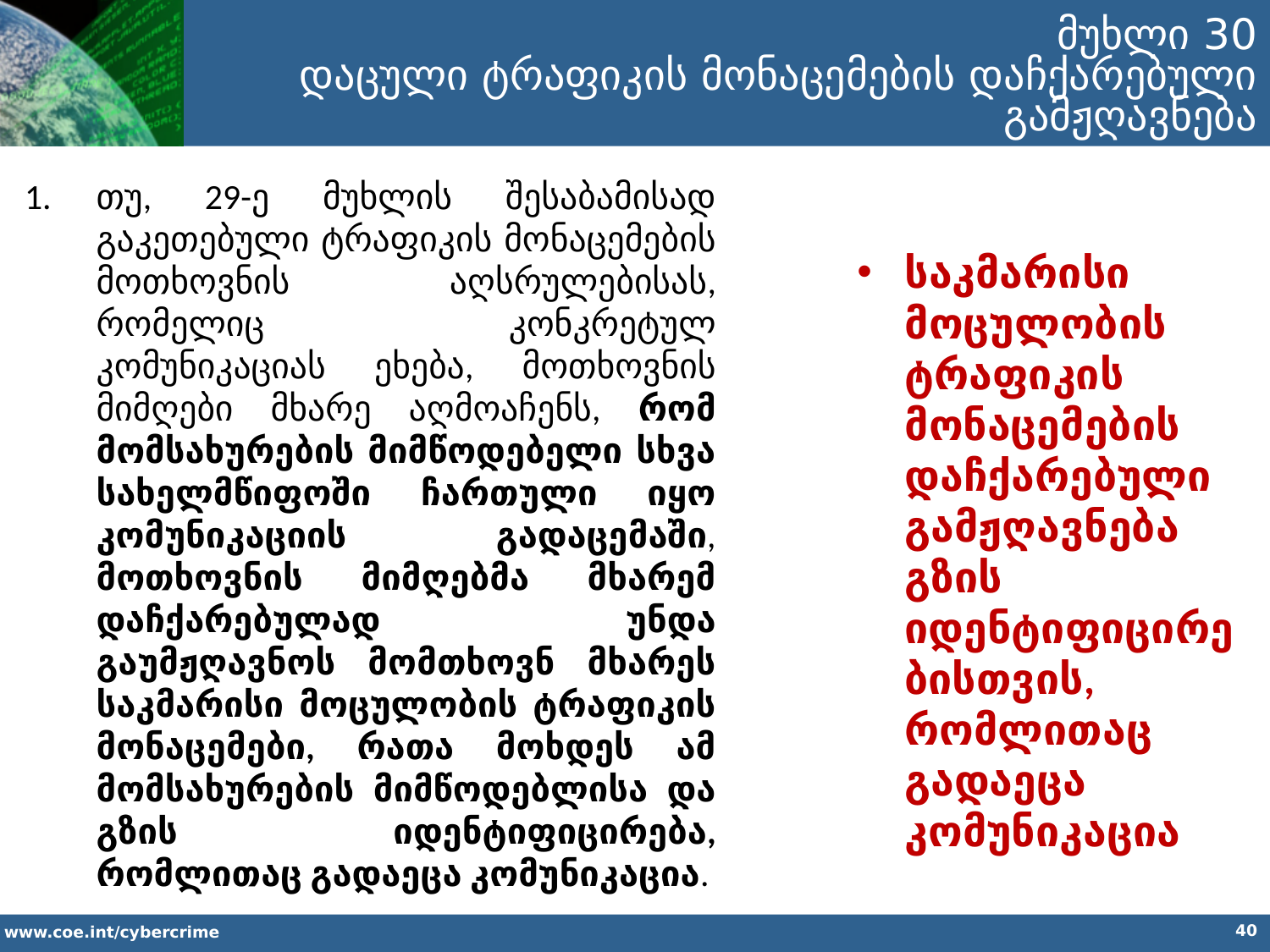

მუხლი 30
დაცული ტრაფიკის მონაცემების დაჩქარებული გამჟღავნება
თუ, 29-ე მუხლის შესაბამისად გაკეთებული ტრაფიკის მონაცემების მოთხოვნის აღსრულებისას, რომელიც კონკრეტულ კომუნიკაციას ეხება, მოთხოვნის მიმღები მხარე აღმოაჩენს, რომ მომსახურების მიმწოდებელი სხვა სახელმწიფოში ჩართული იყო კომუნიკაციის გადაცემაში, მოთხოვნის მიმღებმა მხარემ დაჩქარებულად უნდა გაუმჟღავნოს მომთხოვნ მხარეს საკმარისი მოცულობის ტრაფიკის მონაცემები, რათა მოხდეს ამ მომსახურების მიმწოდებლისა და გზის იდენტიფიცირება, რომლითაც გადაეცა კომუნიკაცია.
საკმარისი მოცულობის ტრაფიკის მონაცემების დაჩქარებული გამჟღავნება გზის იდენტიფიცირებისთვის, რომლითაც გადაეცა კომუნიკაცია
40